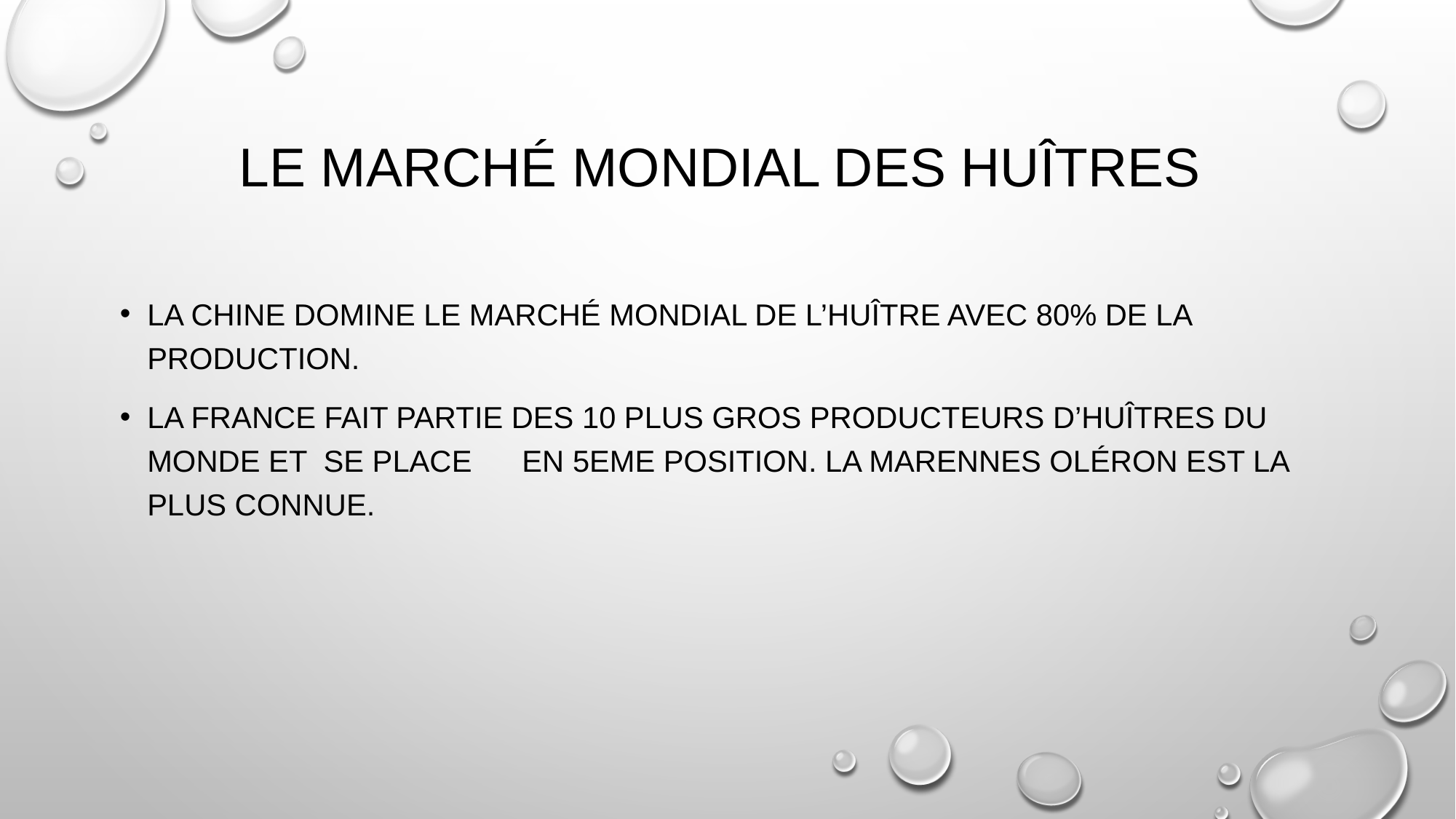

# Le marché mondial des huîtres
La chine domine le marché mondial de l’huître avec 80% de la production.
La France fait partie des 10 plus gros producteurs d’huîtres du monde et  se place      En 5eme position. La Marennes Oléron est la plus connue.